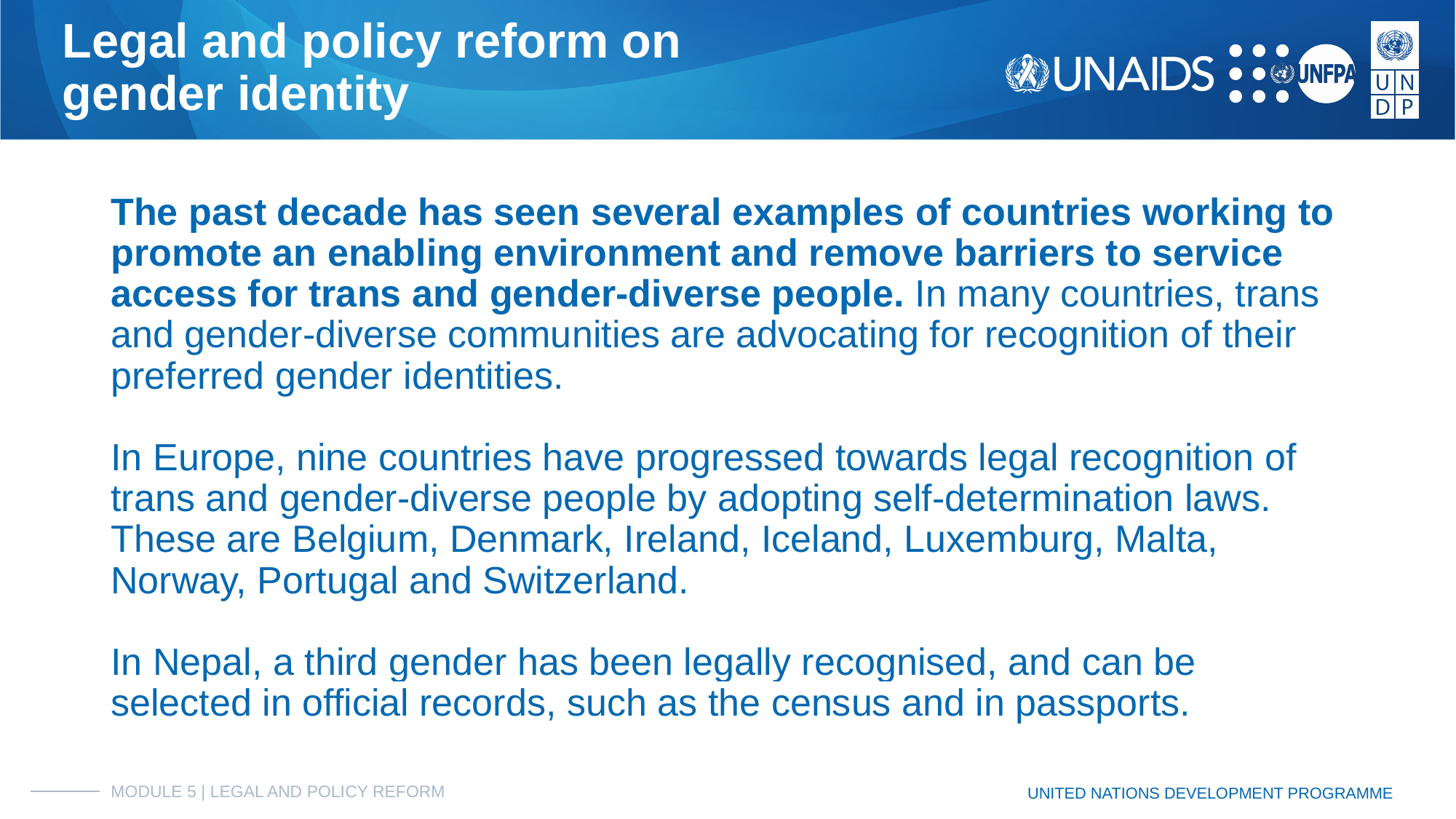

# Legal and policy reform on
gender identity
The past decade has seen several examples of countries working to promote an enabling environment and remove barriers to service access for trans and gender-diverse people. In many countries, trans and gender-diverse communities are advocating for recognition of their preferred gender identities.

In Europe, nine countries have progressed towards legal recognition of trans and gender-diverse people by adopting self-determination laws. These are Belgium, Denmark, Ireland, Iceland, Luxemburg, Malta, Norway, Portugal and Switzerland.

In Nepal, a third gender has been legally recognised, and can be selected in official records, such as the census and in passports.
MODULE 5 | LEGAL AND POLICY REFORM